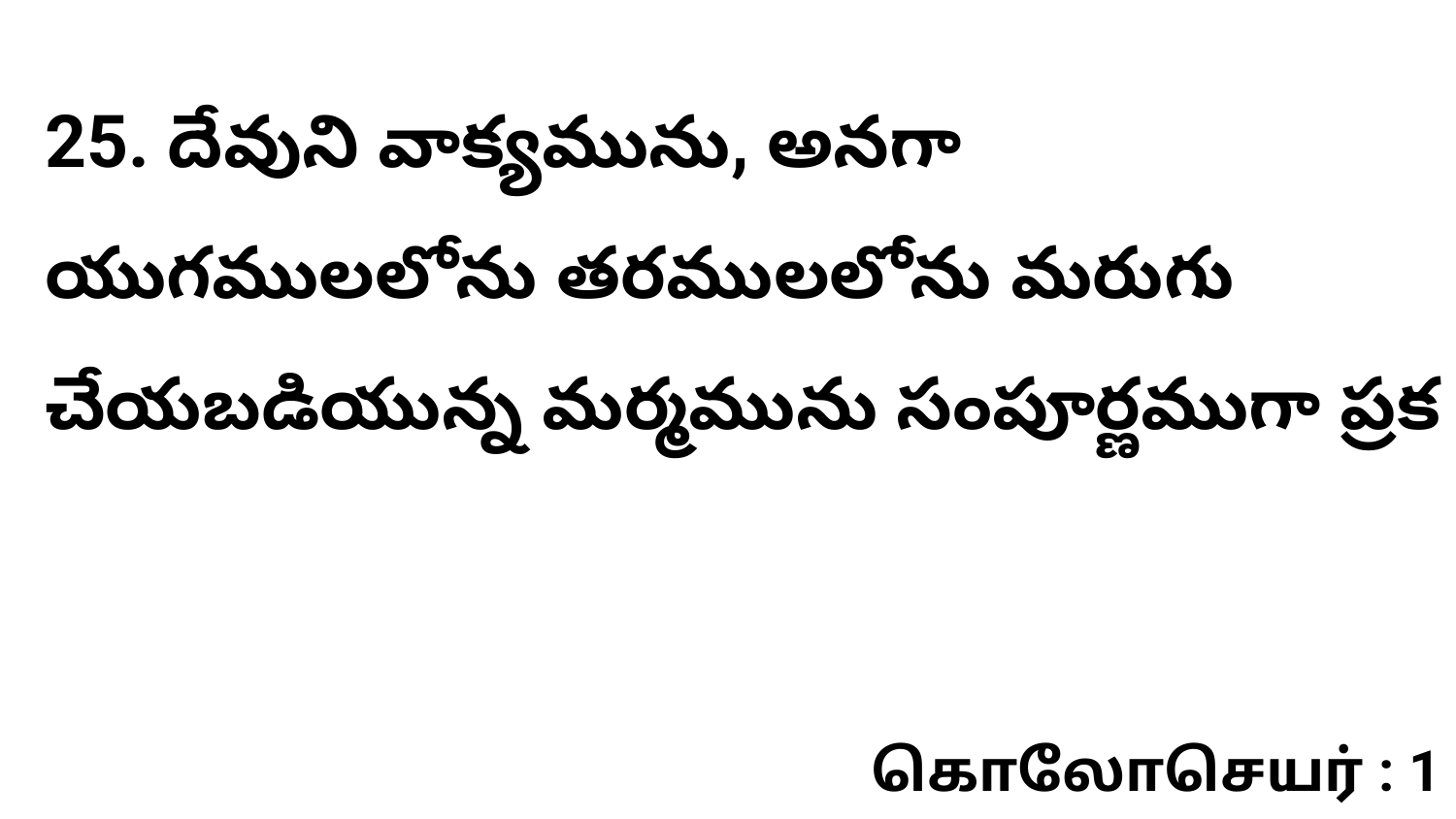

25. దేవుని వాక్యమును, అనగా యుగములలోను తరములలోను మరుగు చేయబడియున్న మర్మమును సంపూర్ణముగా ప్రక
கொலோசெயர் : 1